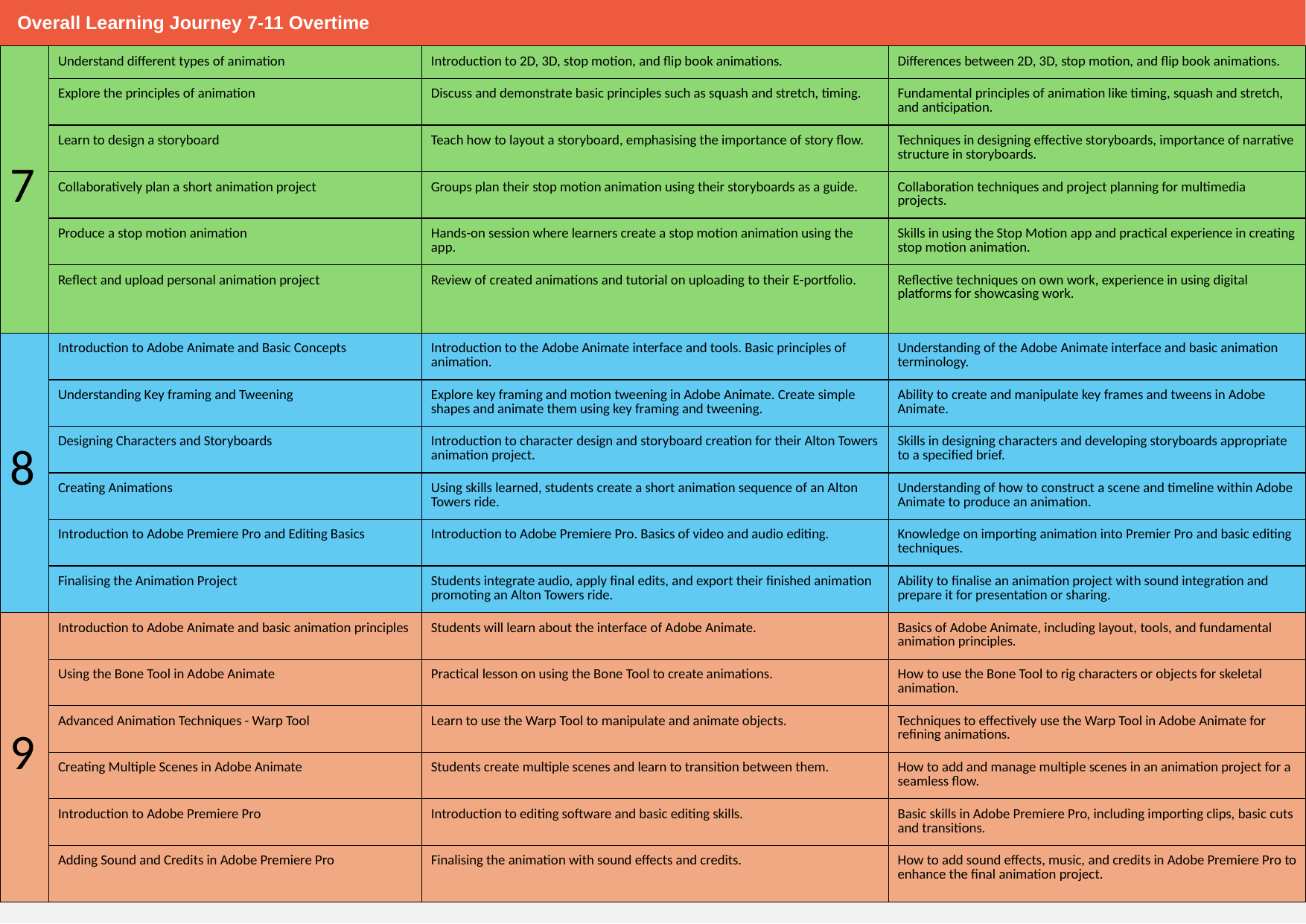

Overall Learning Journey 7-11 Overtime
| 7 | Understand different types of animation | Introduction to 2D, 3D, stop motion, and flip book animations. | Differences between 2D, 3D, stop motion, and flip book animations. |
| --- | --- | --- | --- |
|  | Explore the principles of animation | Discuss and demonstrate basic principles such as squash and stretch, timing. | Fundamental principles of animation like timing, squash and stretch, and anticipation. |
|  | Learn to design a storyboard | Teach how to layout a storyboard, emphasising the importance of story flow. | Techniques in designing effective storyboards, importance of narrative structure in storyboards. |
|  | Collaboratively plan a short animation project | Groups plan their stop motion animation using their storyboards as a guide. | Collaboration techniques and project planning for multimedia projects. |
|  | Produce a stop motion animation | Hands-on session where learners create a stop motion animation using the app. | Skills in using the Stop Motion app and practical experience in creating stop motion animation. |
|  | Reflect and upload personal animation project | Review of created animations and tutorial on uploading to their E-portfolio. | Reflective techniques on own work, experience in using digital platforms for showcasing work. |
| 8 | Introduction to Adobe Animate and Basic Concepts | Introduction to the Adobe Animate interface and tools. Basic principles of animation. | Understanding of the Adobe Animate interface and basic animation terminology. |
|  | Understanding Key framing and Tweening | Explore key framing and motion tweening in Adobe Animate. Create simple shapes and animate them using key framing and tweening. | Ability to create and manipulate key frames and tweens in Adobe Animate. |
|  | Designing Characters and Storyboards | Introduction to character design and storyboard creation for their Alton Towers animation project. | Skills in designing characters and developing storyboards appropriate to a specified brief. |
|  | Creating Animations | Using skills learned, students create a short animation sequence of an Alton Towers ride. | Understanding of how to construct a scene and timeline within Adobe Animate to produce an animation. |
|  | Introduction to Adobe Premiere Pro and Editing Basics | Introduction to Adobe Premiere Pro. Basics of video and audio editing. | Knowledge on importing animation into Premier Pro and basic editing techniques. |
|  | Finalising the Animation Project | Students integrate audio, apply final edits, and export their finished animation promoting an Alton Towers ride. | Ability to finalise an animation project with sound integration and prepare it for presentation or sharing. |
| 9 | Introduction to Adobe Animate and basic animation principles | Students will learn about the interface of Adobe Animate. | Basics of Adobe Animate, including layout, tools, and fundamental animation principles. |
|  | Using the Bone Tool in Adobe Animate | Practical lesson on using the Bone Tool to create animations. | How to use the Bone Tool to rig characters or objects for skeletal animation. |
|  | Advanced Animation Techniques - Warp Tool | Learn to use the Warp Tool to manipulate and animate objects. | Techniques to effectively use the Warp Tool in Adobe Animate for refining animations. |
|  | Creating Multiple Scenes in Adobe Animate | Students create multiple scenes and learn to transition between them. | How to add and manage multiple scenes in an animation project for a seamless flow. |
|  | Introduction to Adobe Premiere Pro | Introduction to editing software and basic editing skills. | Basic skills in Adobe Premiere Pro, including importing clips, basic cuts and transitions. |
|  | Adding Sound and Credits in Adobe Premiere Pro | Finalising the animation with sound effects and credits. | How to add sound effects, music, and credits in Adobe Premiere Pro to enhance the final animation project. |